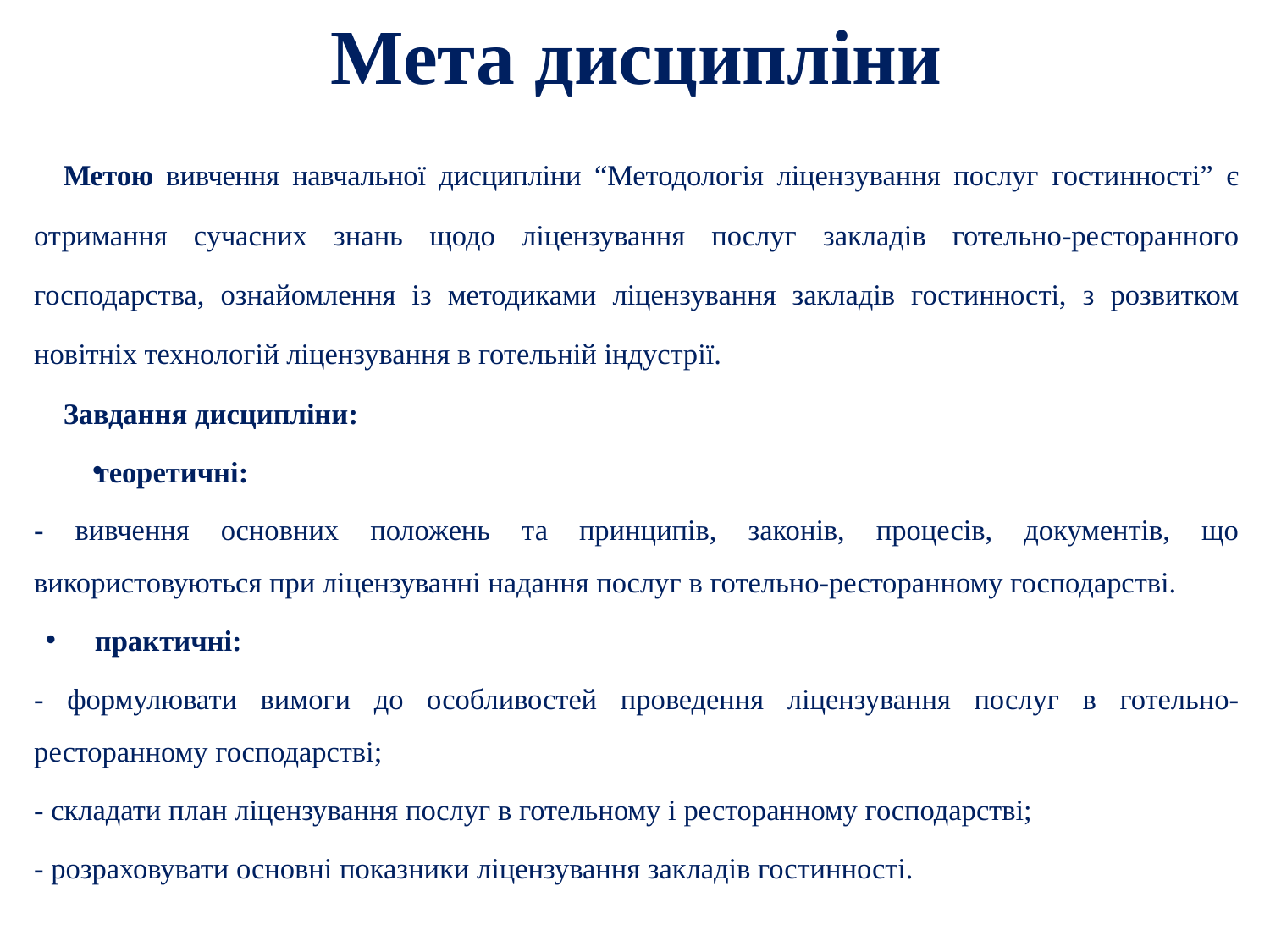

# Мета дисципліни
	Метою вивчення навчальної дисципліни “Методологія ліцензування послуг гостинності” є отримання сучасних знань щодо ліцензування послуг закладів готельно-ресторанного господарства, ознайомлення із методиками ліцензування закладів гостинності, з розвитком новітніх технологій ліцензування в готельній індустрії.
	Завдання дисципліни:
теоретичні:
- вивчення основних положень та принципів, законів, процесів, документів, що використовуються при ліцензуванні надання послуг в готельно-ресторанному господарстві.
практичні:
- формулювати вимоги до особливостей проведення ліцензування послуг в готельно-ресторанному господарстві;
- складати план ліцензування послуг в готельному і ресторанному господарстві;
- розраховувати основні показники ліцензування закладів гостинності.